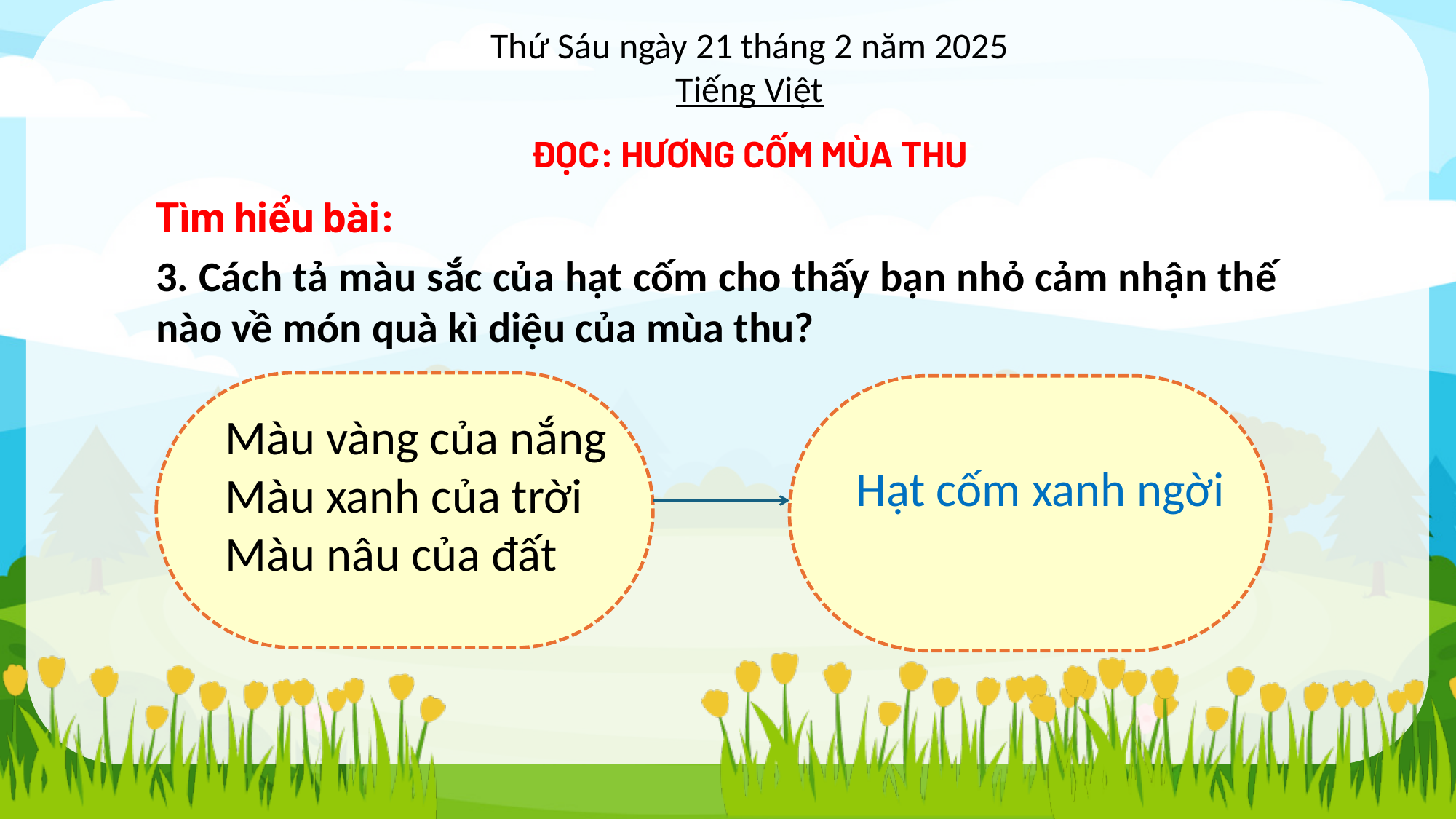

Thứ Sáu ngày 21 tháng 2 năm 2025
Tiếng Việt
ĐỌC: HƯƠNG CỐM MÙA THU

Tìm hiểu bài:
3. Cách tả màu sắc của hạt cốm cho thấy bạn nhỏ cảm nhận thế nào về món quà kì diệu của mùa thu?

Màu vàng của nắng
Màu xanh của trời
Màu nâu của đất

Hạt cốm xanh ngời